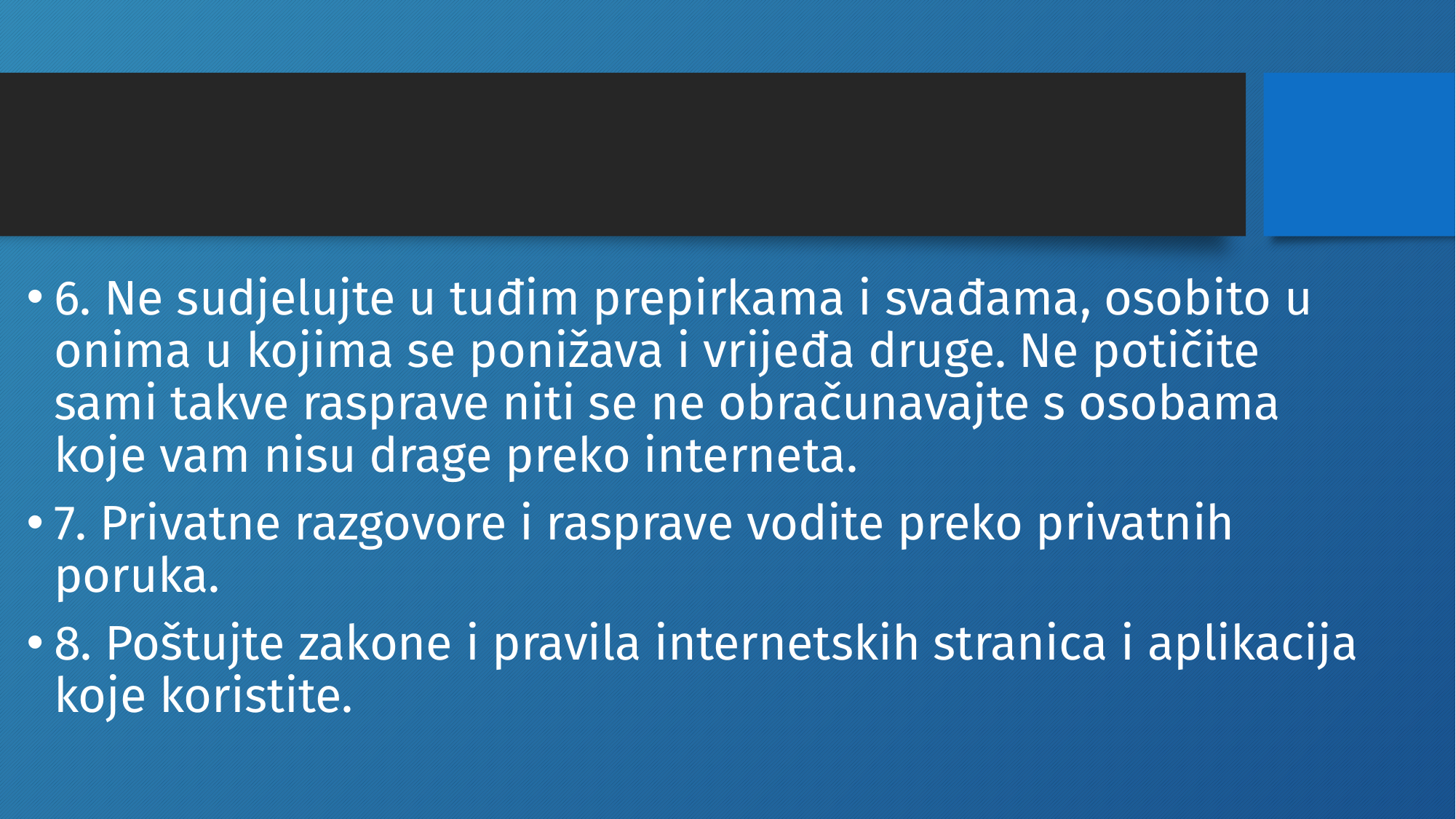

#
6. Ne sudjelujte u tuđim prepirkama i svađama, osobito u onima u kojima se ponižava i vrijeđa druge. Ne potičite sami takve rasprave niti se ne obračunavajte s osobama koje vam nisu drage preko interneta.
7. Privatne razgovore i rasprave vodite preko privatnih poruka.
8. Poštujte zakone i pravila internetskih stranica i aplikacija koje koristite.